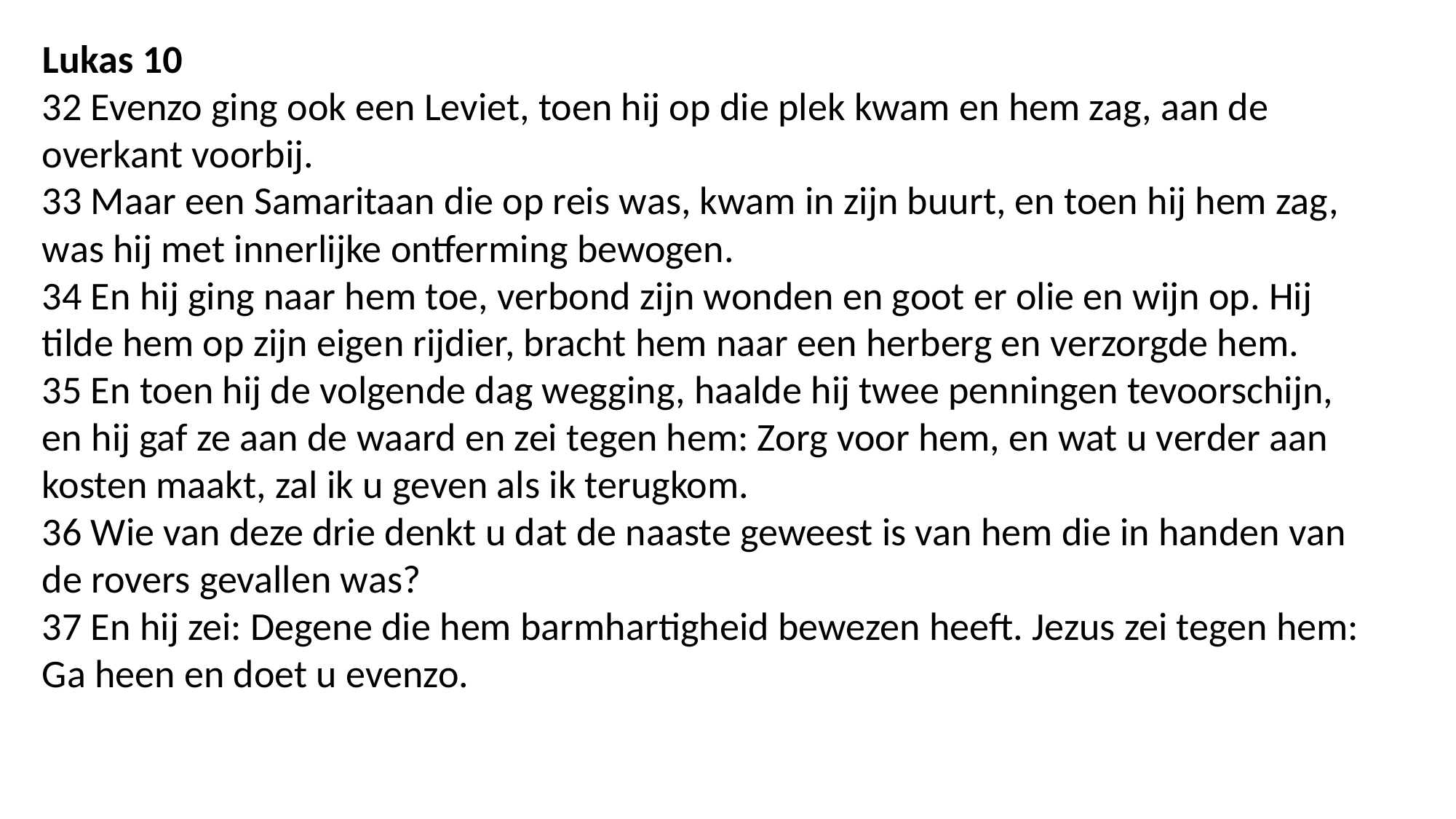

Lukas 10
32 Evenzo ging ook een Leviet, toen hij op die plek kwam en hem zag, aan de overkant voorbij.
33 Maar een Samaritaan die op reis was, kwam in zijn buurt, en toen hij hem zag, was hij met innerlijke ontferming bewogen.
34 En hij ging naar hem toe, verbond zijn wonden en goot er olie en wijn op. Hij tilde hem op zijn eigen rijdier, bracht hem naar een herberg en verzorgde hem.
35 En toen hij de volgende dag wegging, haalde hij twee penningen tevoorschijn, en hij gaf ze aan de waard en zei tegen hem: Zorg voor hem, en wat u verder aan kosten maakt, zal ik u geven als ik terugkom.
36 Wie van deze drie denkt u dat de naaste geweest is van hem die in handen van de rovers gevallen was?
37 En hij zei: Degene die hem barmhartigheid bewezen heeft. Jezus zei tegen hem: Ga heen en doet u evenzo.